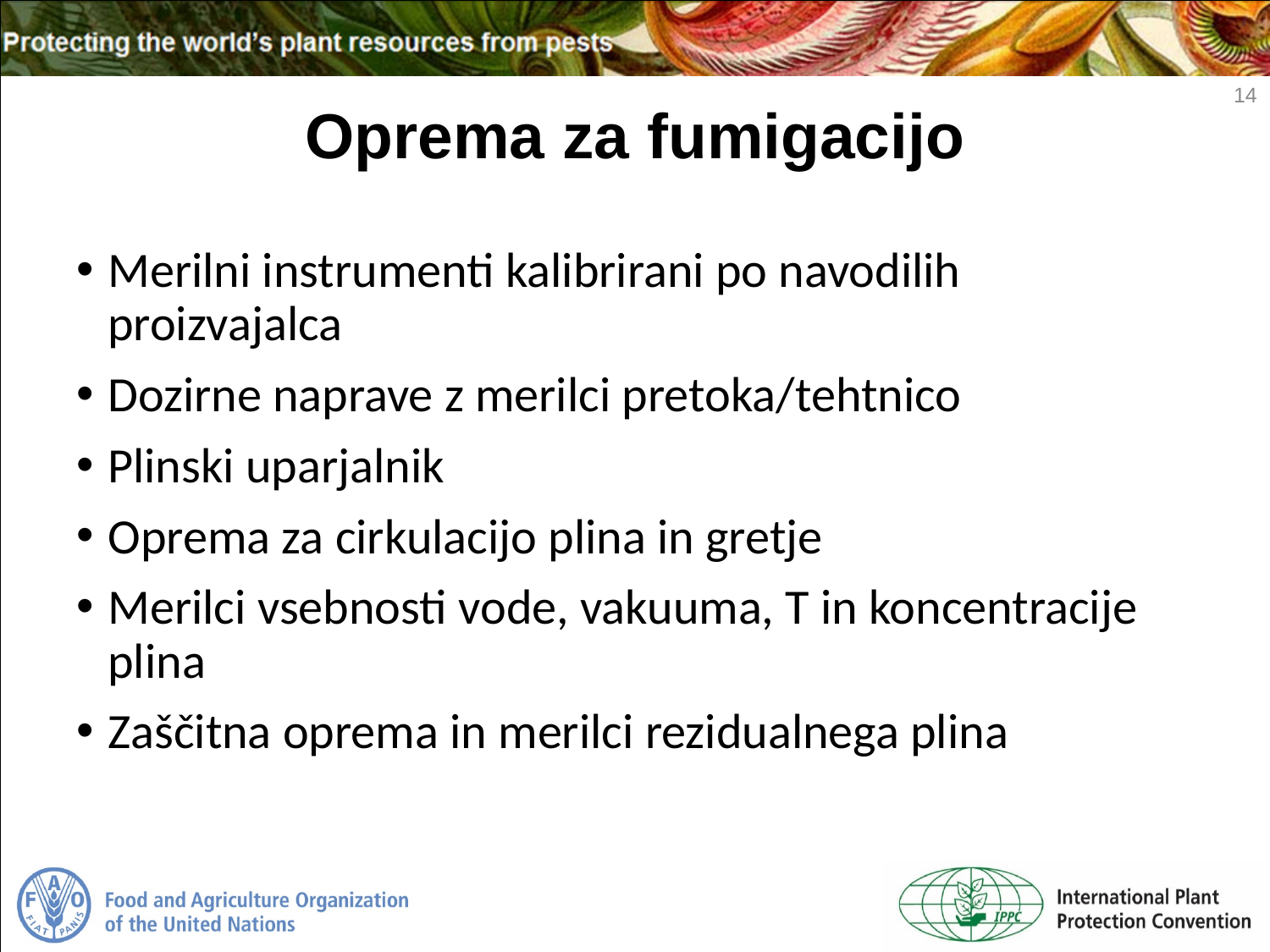

14
# Oprema za fumigacijo
Merilni instrumenti kalibrirani po navodilih proizvajalca
Dozirne naprave z merilci pretoka/tehtnico
Plinski uparjalnik
Oprema za cirkulacijo plina in gretje
Merilci vsebnosti vode, vakuuma, T in koncentracije plina
Zaščitna oprema in merilci rezidualnega plina